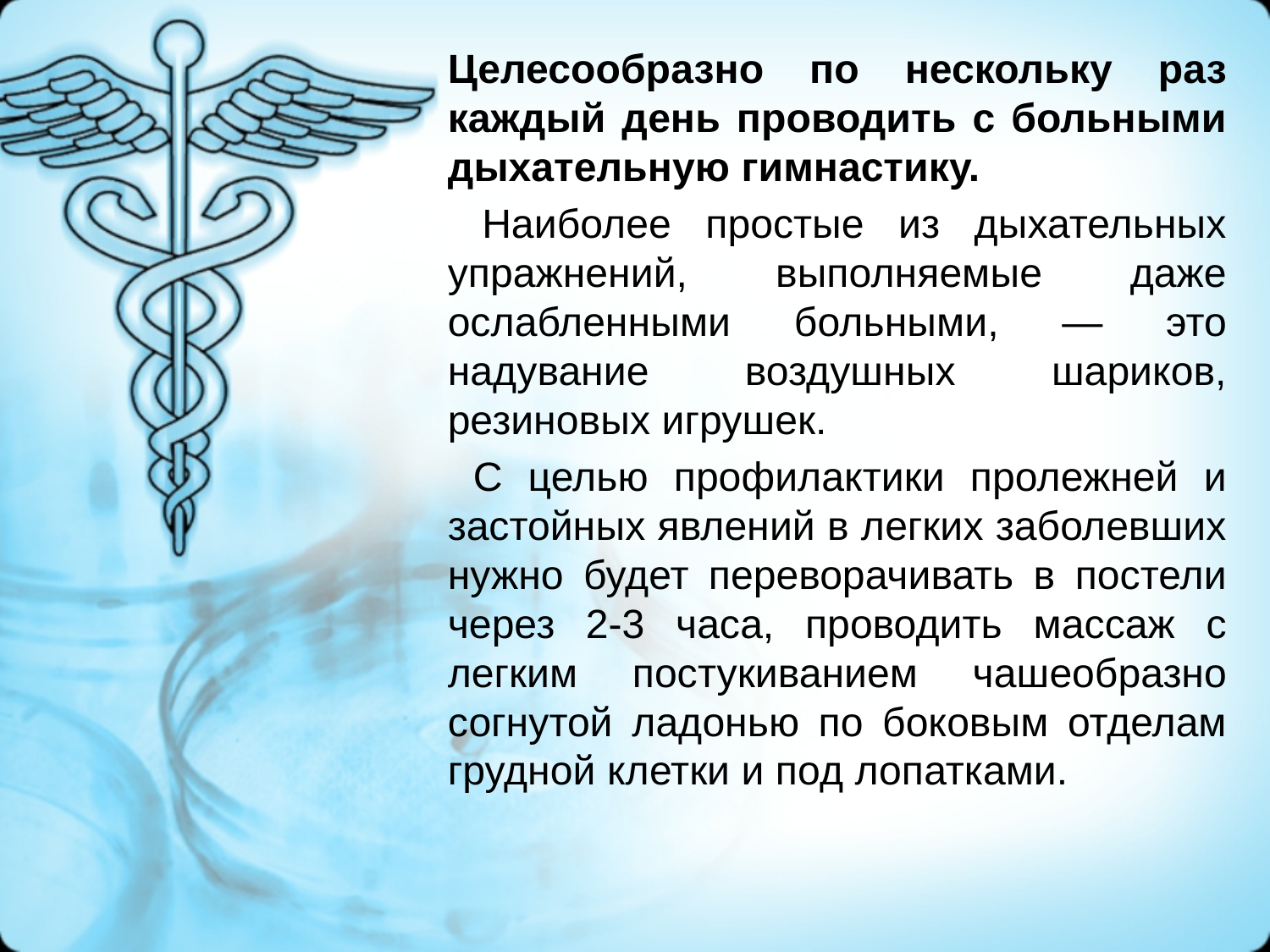

Целесообразно по нескольку раз каждый день проводить с больными дыхательную гимнастику.
 Наиболее простые из дыхательных упражнений, выполняемые даже ослабленными больными, — это надувание воздушных шариков, резиновых игрушек.
 С целью профилактики пролежней и застойных явлений в легких заболевших нужно будет переворачивать в постели через 2-3 часа, проводить массаж с легким постукиванием чашеобразно согнутой ладонью по боковым отделам грудной клетки и под лопатками.